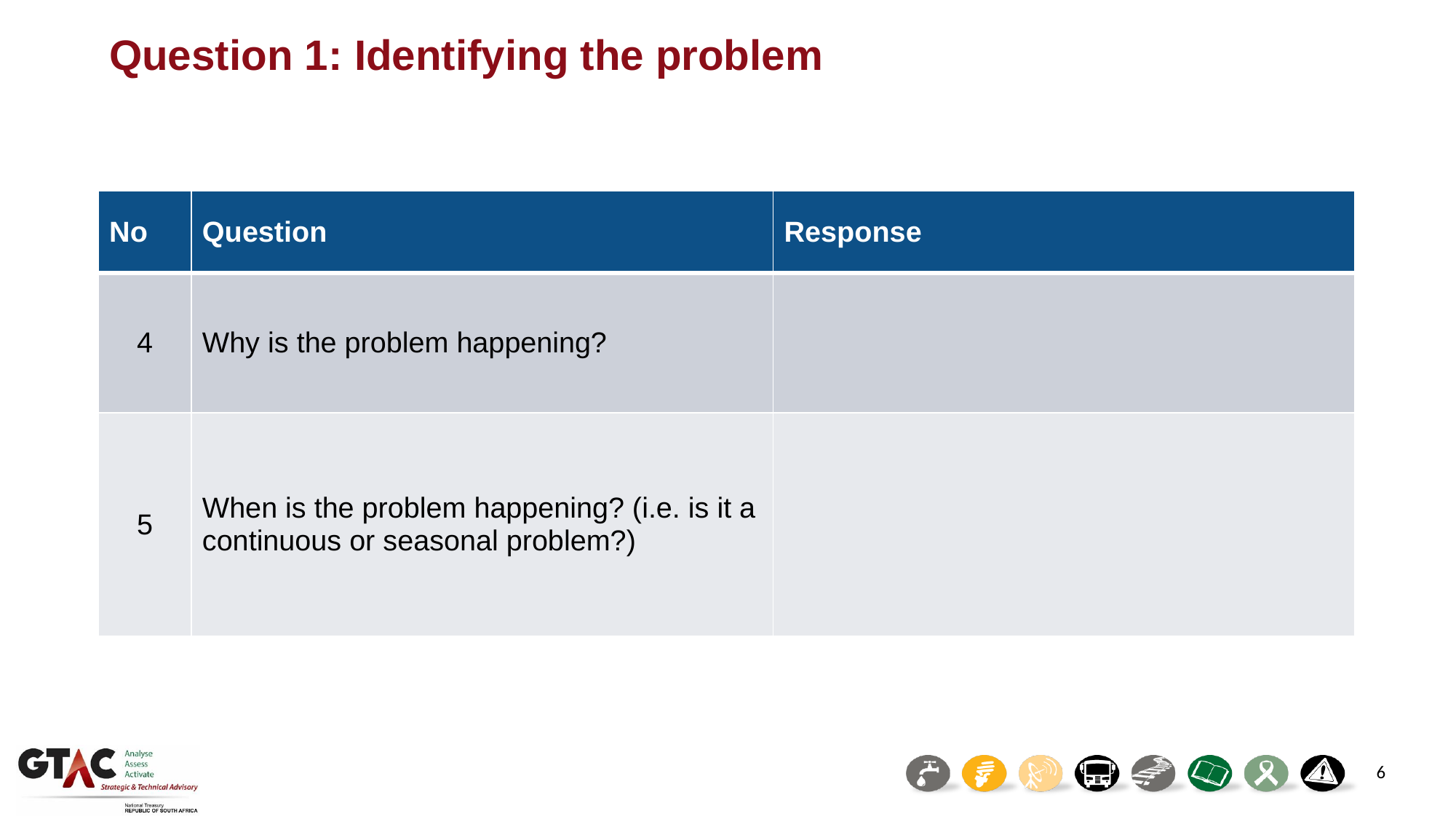

# Question 1: Identifying the problem
| No | Question | Response |
| --- | --- | --- |
| 4 | Why is the problem happening? |  |
| 5 | When is the problem happening? (i.e. is it a continuous or seasonal problem?) |  |
6